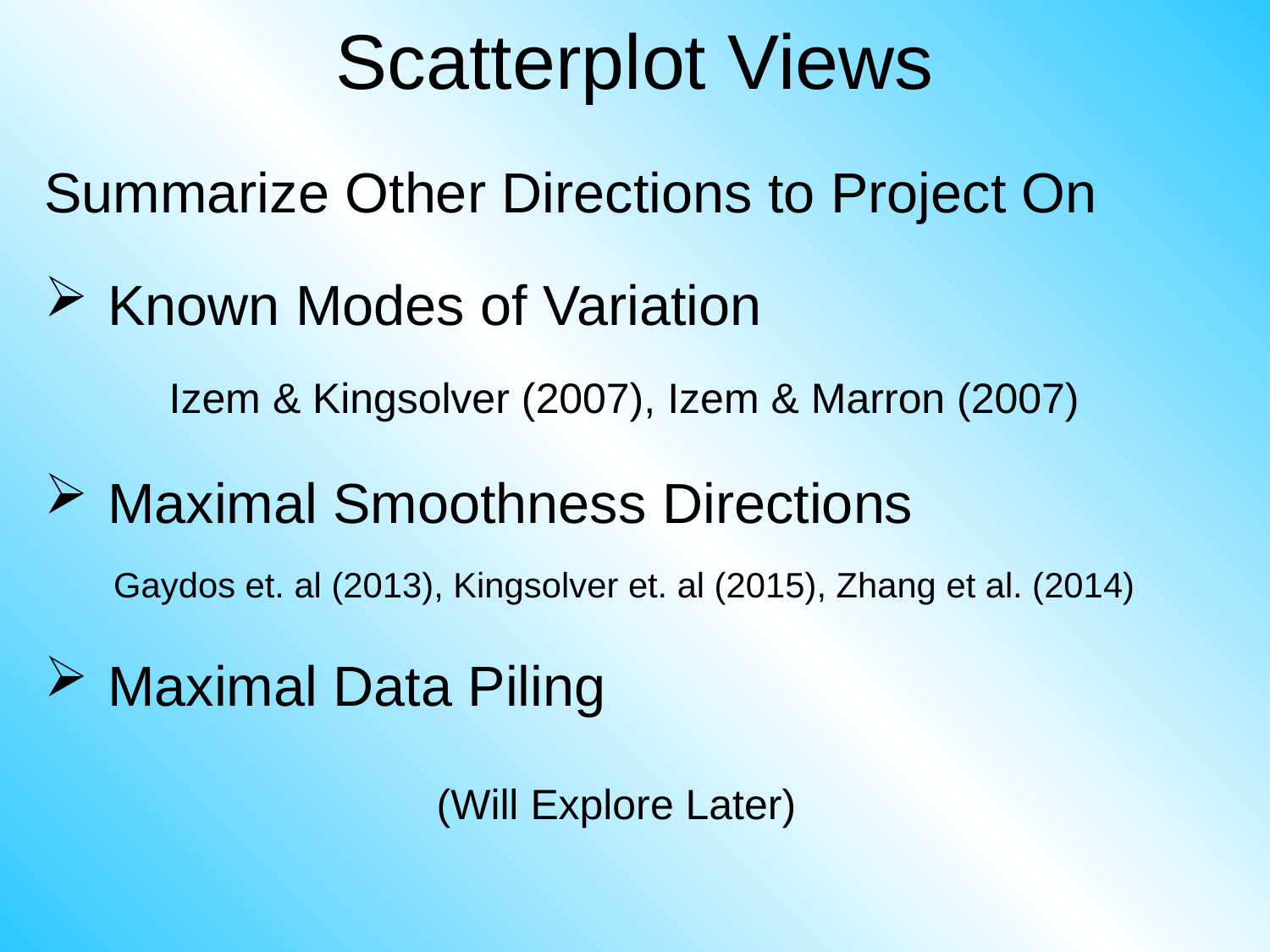

# Scatterplot Views
Summarize Other Directions to Project On
 Known Modes of Variation
Izem & Kingsolver (2007), Izem & Marron (2007)
 Maximal Smoothness Directions
Gaydos et. al (2013), Kingsolver et. al (2015), Zhang et al. (2014)
 Maximal Data Piling
(Will Explore Later)